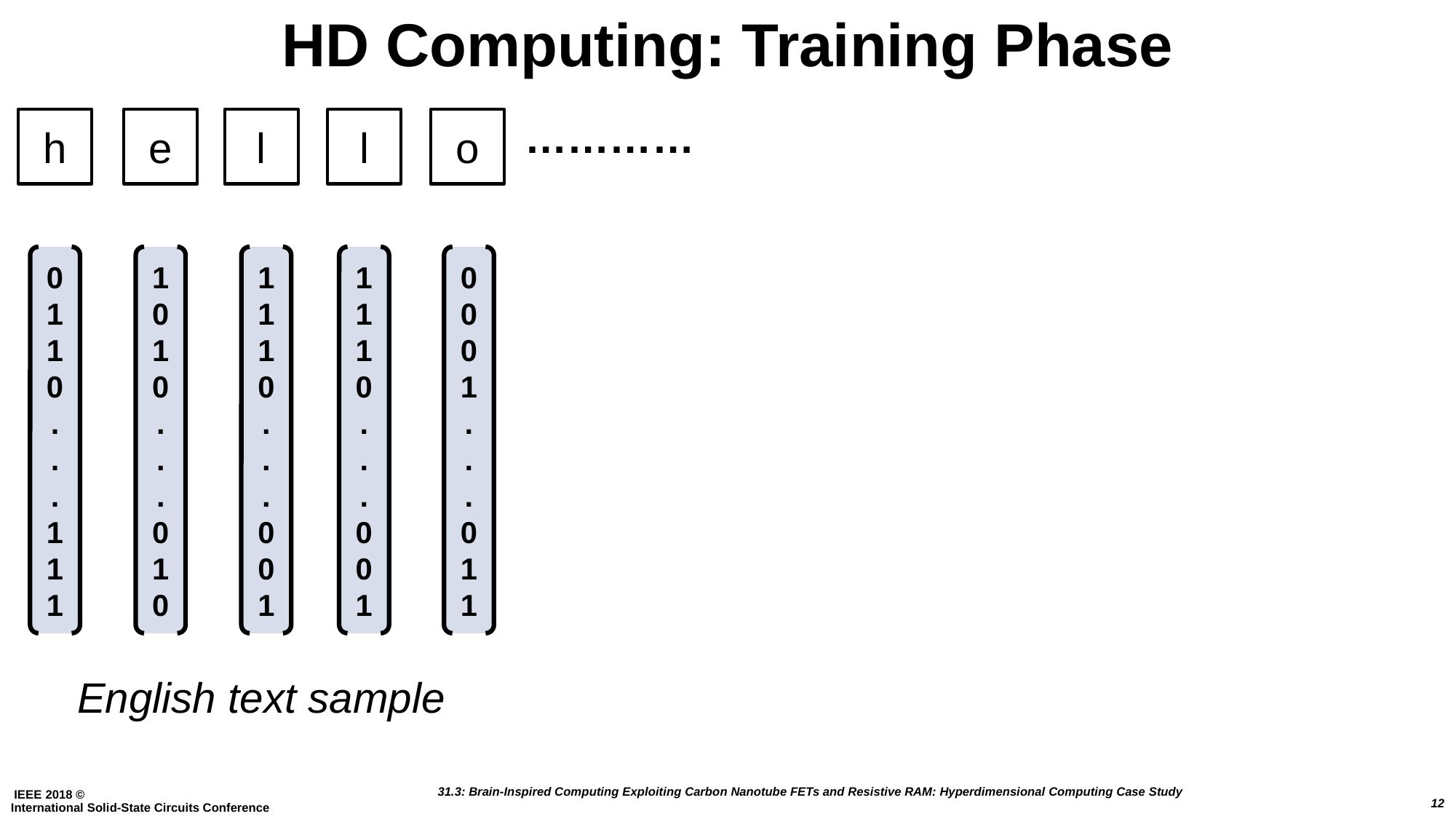

# HD Computing: Training Phase
…………
h
e
l
l
o
0
1
1
0
.
.
.
1
1
1
1
0
1
0
.
.
.
0
1
0
1
1
1
0
.
.
.
0
0
1
1
1
1
0
.
.
.
0
0
1
0
0
0
1
.
.
.
0
1
1
English text sample